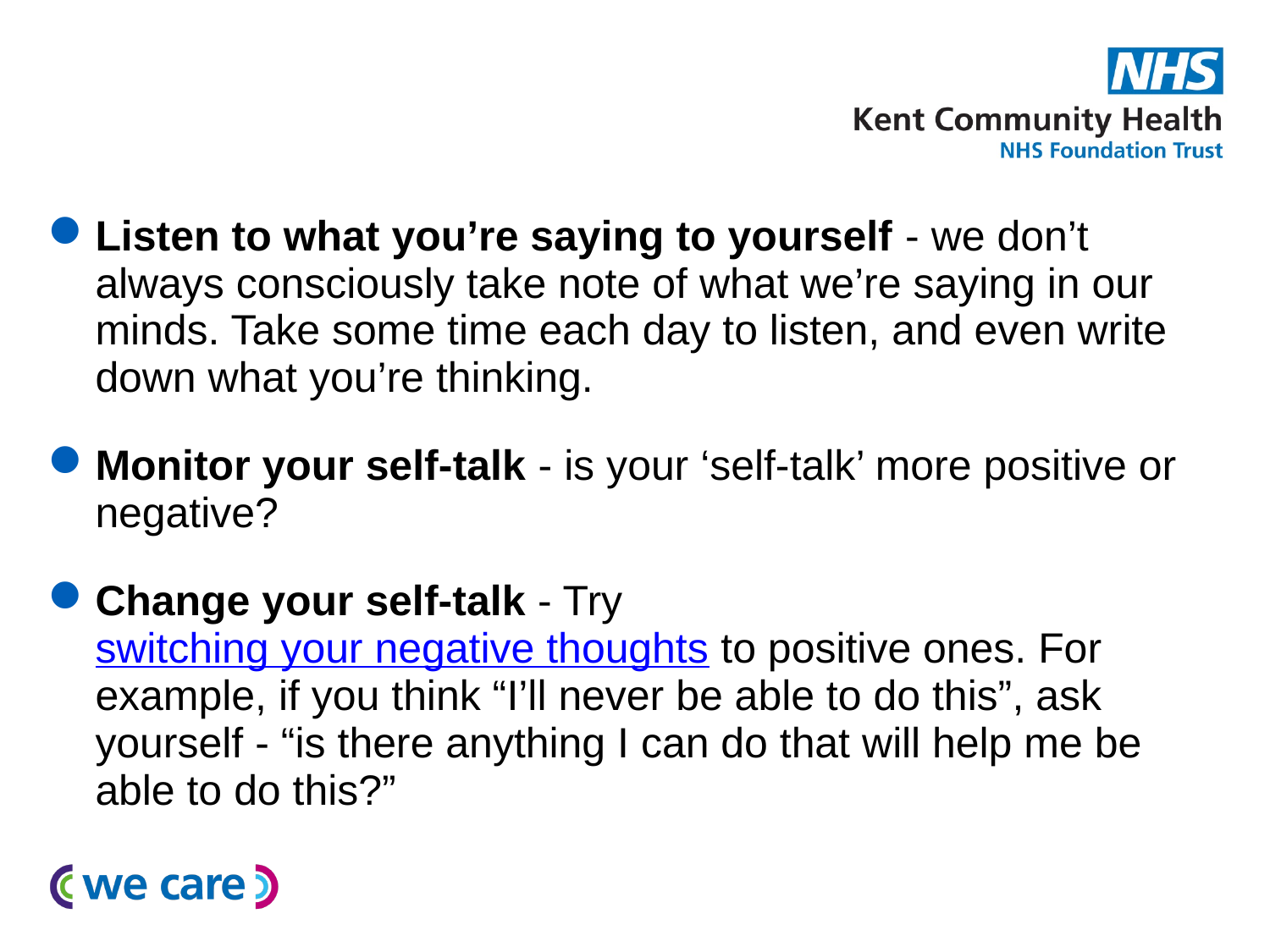

Listen to what you’re saying to yourself - we don’t always consciously take note of what we’re saying in our minds. Take some time each day to listen, and even write down what you’re thinking.

Monitor your self-talk - is your ‘self-talk’ more positive or negative?

Change your self-talk - Try switching your negative thoughts to positive ones. For example, if you think “I’ll never be able to do this”, ask yourself - “is there anything I can do that will help me be able to do this?”